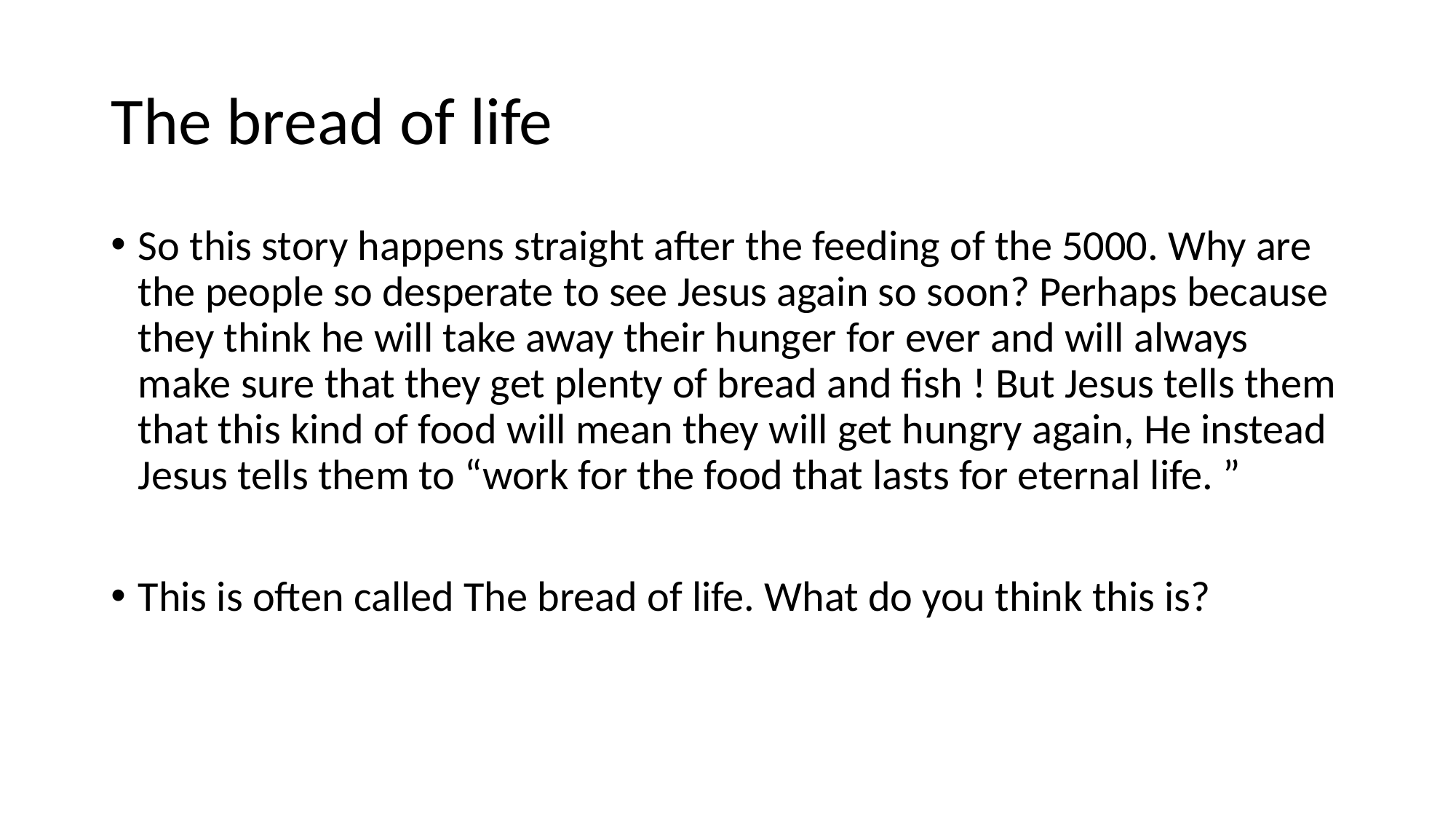

# The bread of life
So this story happens straight after the feeding of the 5000. Why are the people so desperate to see Jesus again so soon? Perhaps because they think he will take away their hunger for ever and will always make sure that they get plenty of bread and fish ! But Jesus tells them that this kind of food will mean they will get hungry again, He instead Jesus tells them to “work for the food that lasts for eternal life. ”

This is often called The bread of life. What do you think this is?